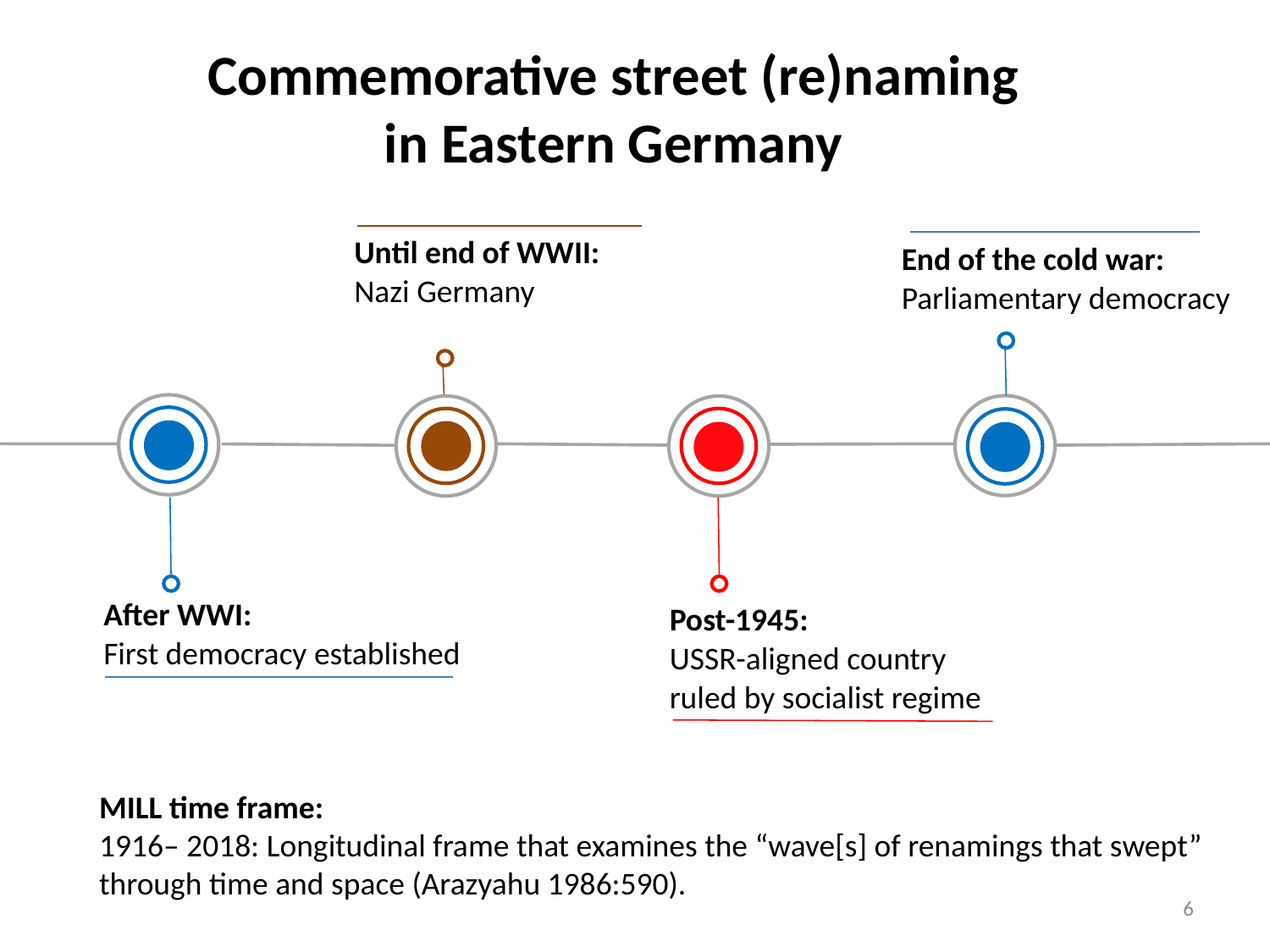

Commemorative street (re)naming
in Eastern Germany
Until end of WWII:
Nazi Germany
End of the cold war:
Parliamentary democracy

After WWI:
First democracy established
Post-1945:
USSR-aligned country
ruled by socialist regime
MILL time frame:
1916– 2018: Longitudinal frame that examines the “wave[s] of renamings that swept” through time and space (Arazyahu 1986:590).
6